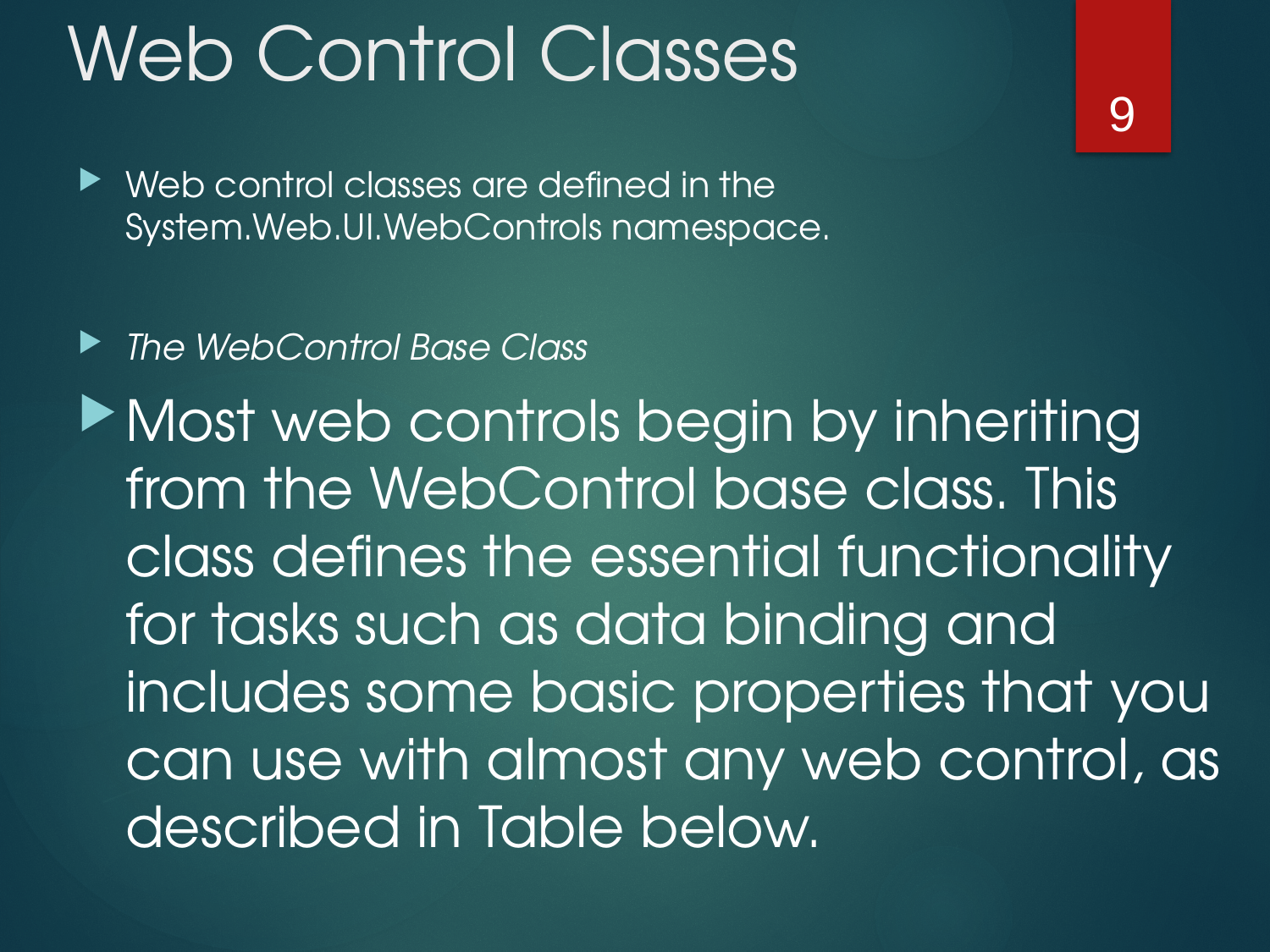

# Web Control Classes
9

Web control classes are defined in the System.Web.UI.WebControls namespace.

The WebControl Base Class
Most web controls begin by inheriting from the WebControl base class. This class defines the essential functionality for tasks such as data binding and includes some basic properties that you can use with almost any web control, as described in Table below.